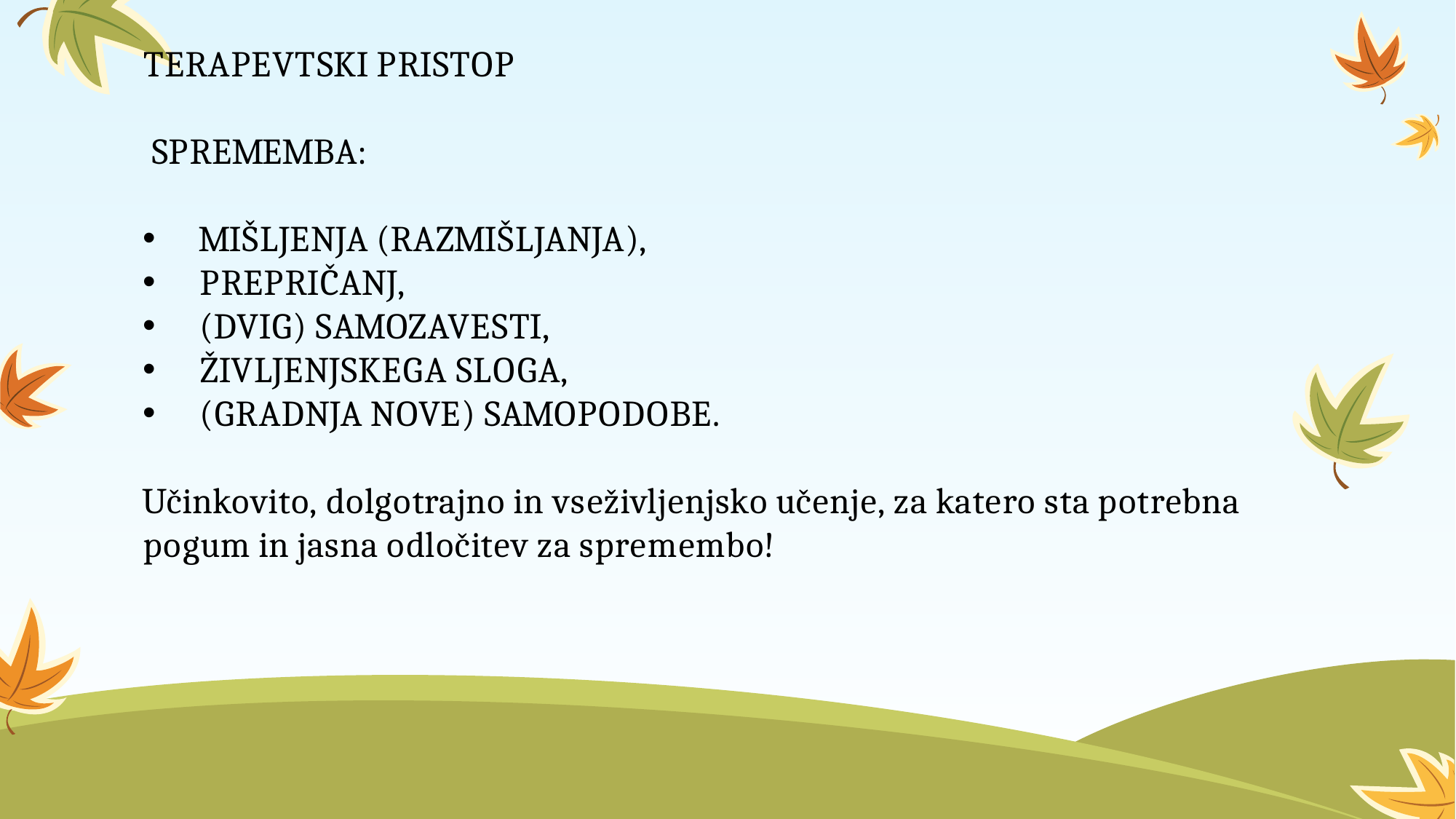

TERAPEVTSKI PRISTOP

 SPREMEMBA:

  MIŠLJENJA (RAZMIŠLJANJA),
  PREPRIČANJ,
  (DVIG) SAMOZAVESTI,
  ŽIVLJENJSKEGA SLOGA,
  (GRADNJA NOVE) SAMOPODOBE.

Učinkovito, dolgotrajno in vseživljenjsko učenje, za katero sta potrebna pogum in jasna odločitev za spremembo!